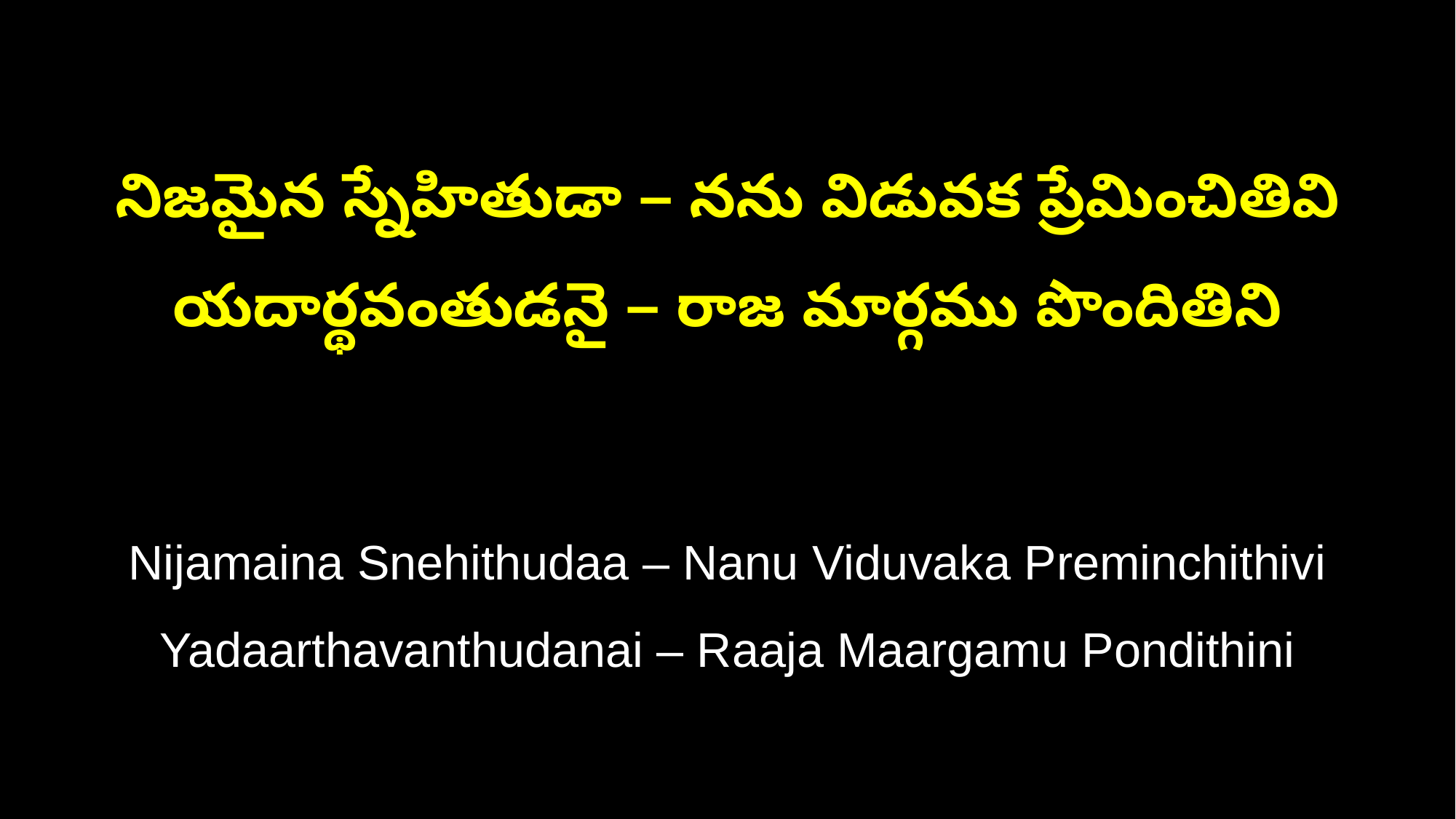

నిజమైన స్నేహితుడా – నను విడువక ప్రేమించితివి
యదార్థవంతుడనై – రాజ మార్గము పొందితిని
Nijamaina Snehithudaa – Nanu Viduvaka Preminchithivi
Yadaarthavanthudanai – Raaja Maargamu Pondithini